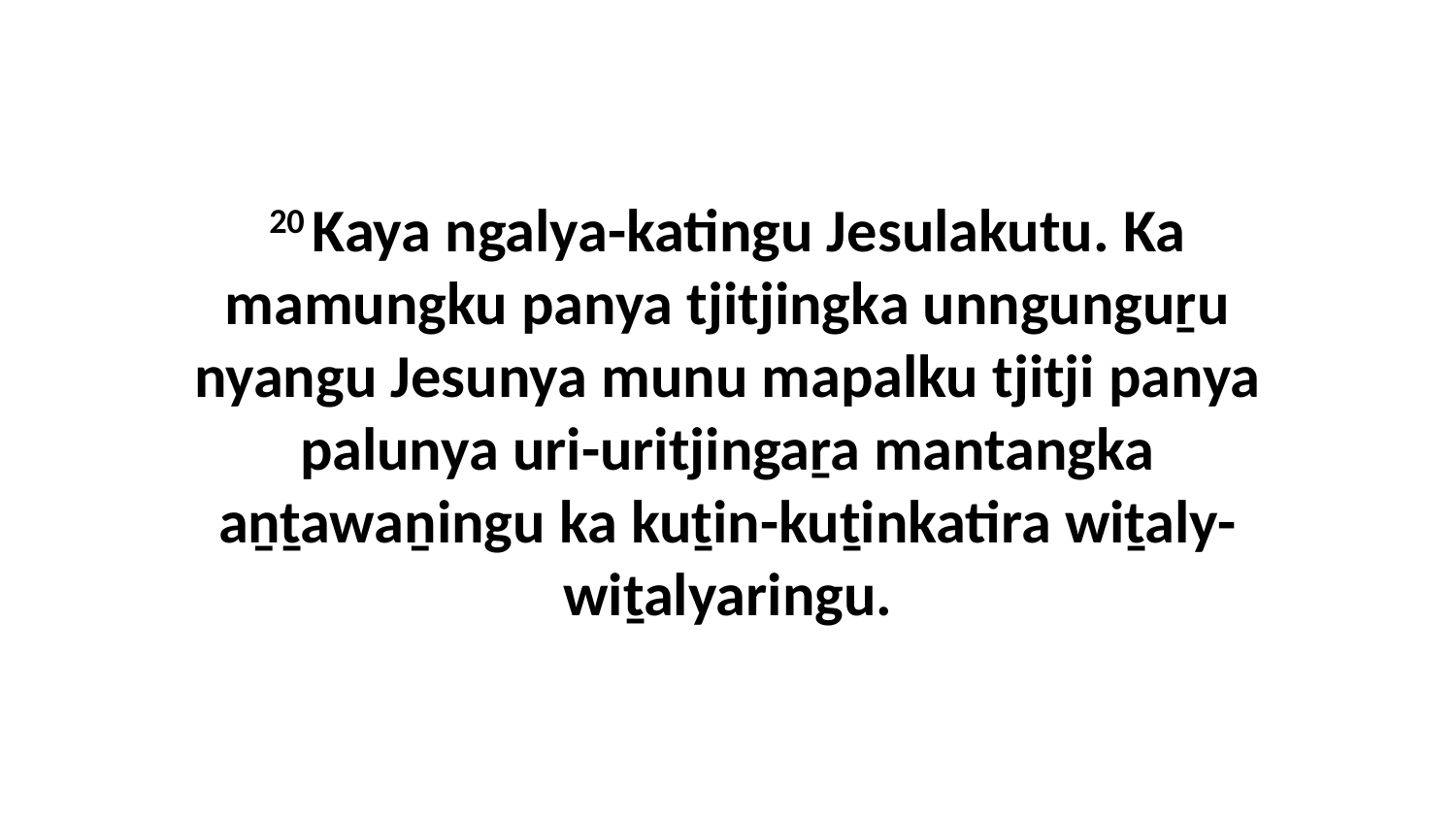

20 Kaya ngalya-katingu Jesulakutu. Ka mamungku panya tjitjingka unngunguṟu nyangu Jesunya munu mapalku tjitji panya palunya uri-uritjingaṟa mantangka aṉṯawaṉingu ka kuṯin-kuṯinkatira wiṯaly-wiṯalyaringu.